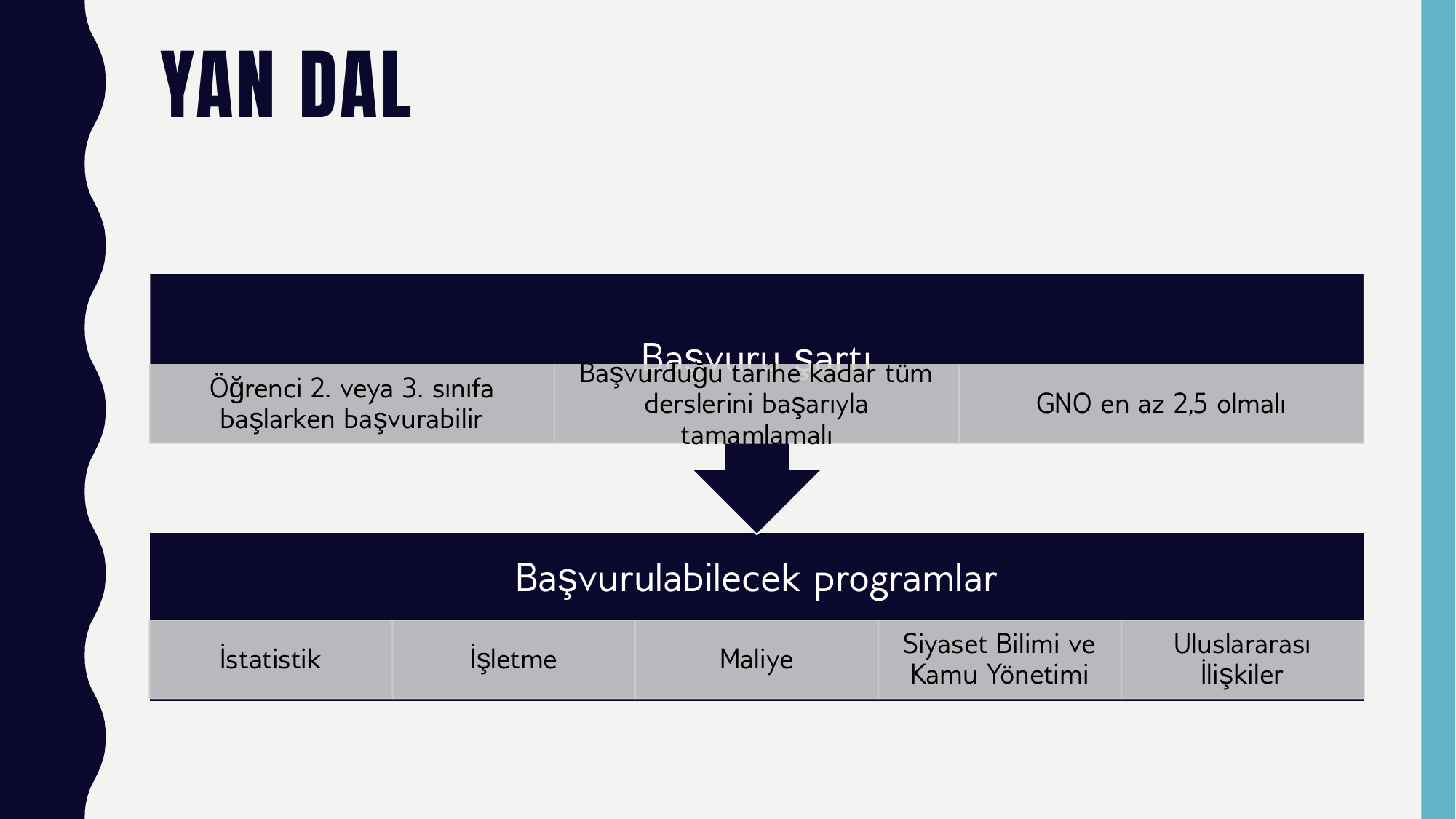

# Yan Dal
Başvurulabilecek programlar
İstatistik
İşletme
Maliye
Siyaset Bilimi ve Kamu Yönetimi
Uluslararası İlişkiler
Başvuru şartı
Öğrenci 2. veya 3. sınıfa başlarken başvurabilir
Başvurduğu tarihe kadar tüm derslerini başarıyla tamamlamalı
GNO en az 2,5 olmalı